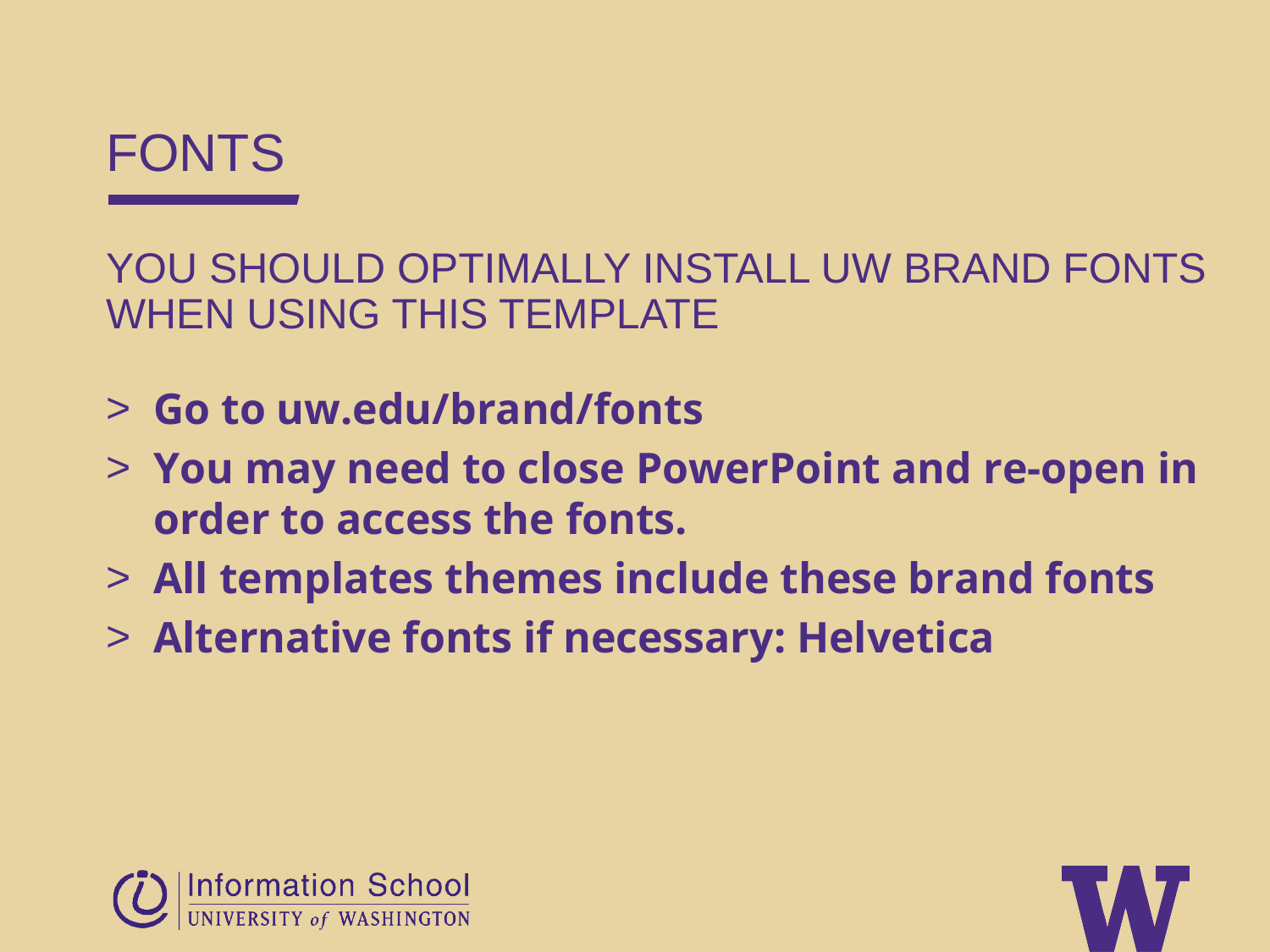

FONTS
YOU SHOULD OPTIMALLY INSTALL UW BRAND FONTS WHEN USING THIS TEMPLATE
Go to uw.edu/brand/fonts
You may need to close PowerPoint and re-open in order to access the fonts.
All templates themes include these brand fonts
Alternative fonts if necessary: Helvetica